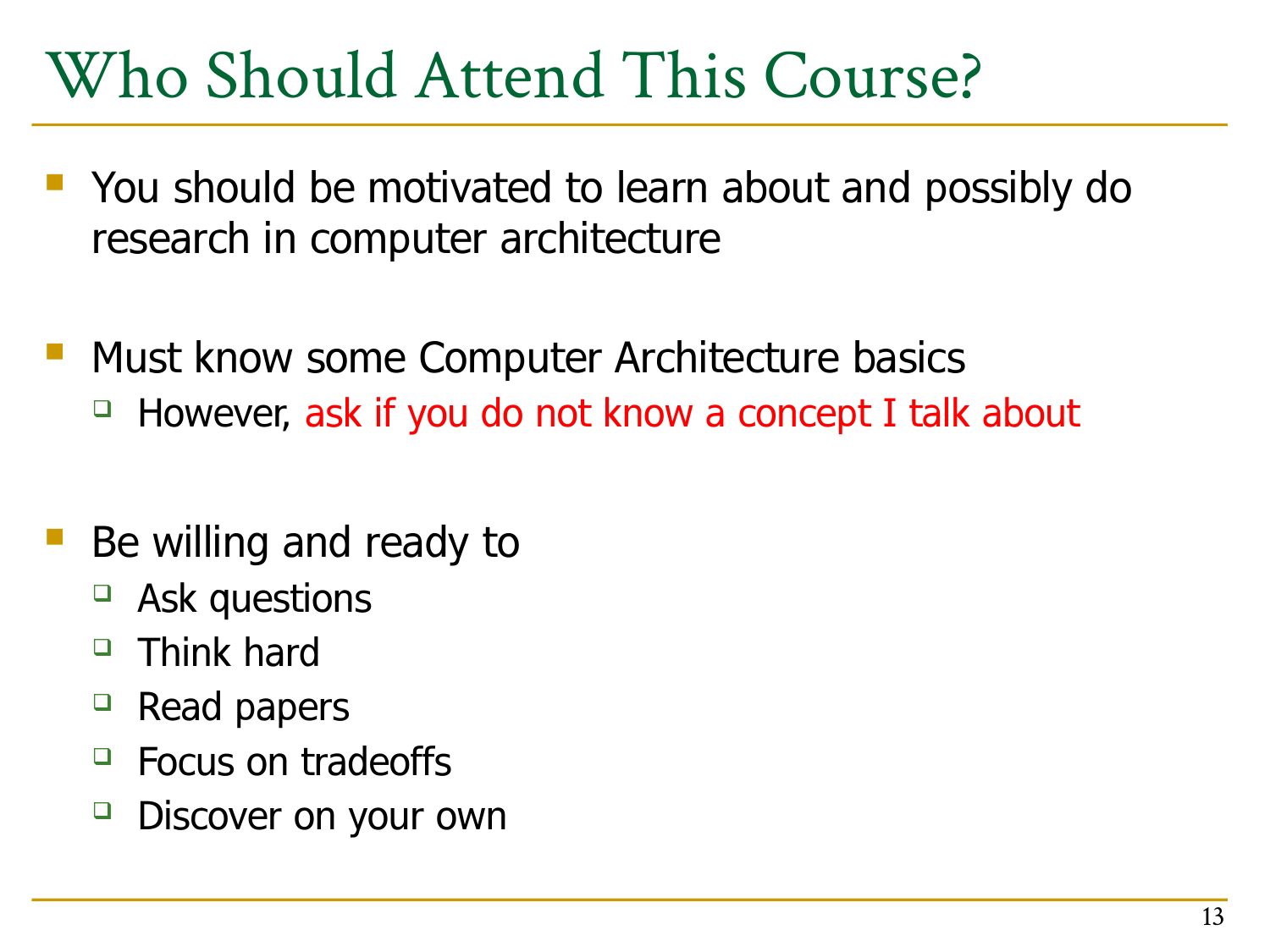

# Who Should Attend This Course?

You should be motivated to learn about and possibly do research in computer architecture

Must know some Computer Architecture basics
However, ask if you do not know a concept I talk about

Be willing and ready to
Ask questions
Think hard
Read papers
Focus on tradeoffs
Discover on your own
13